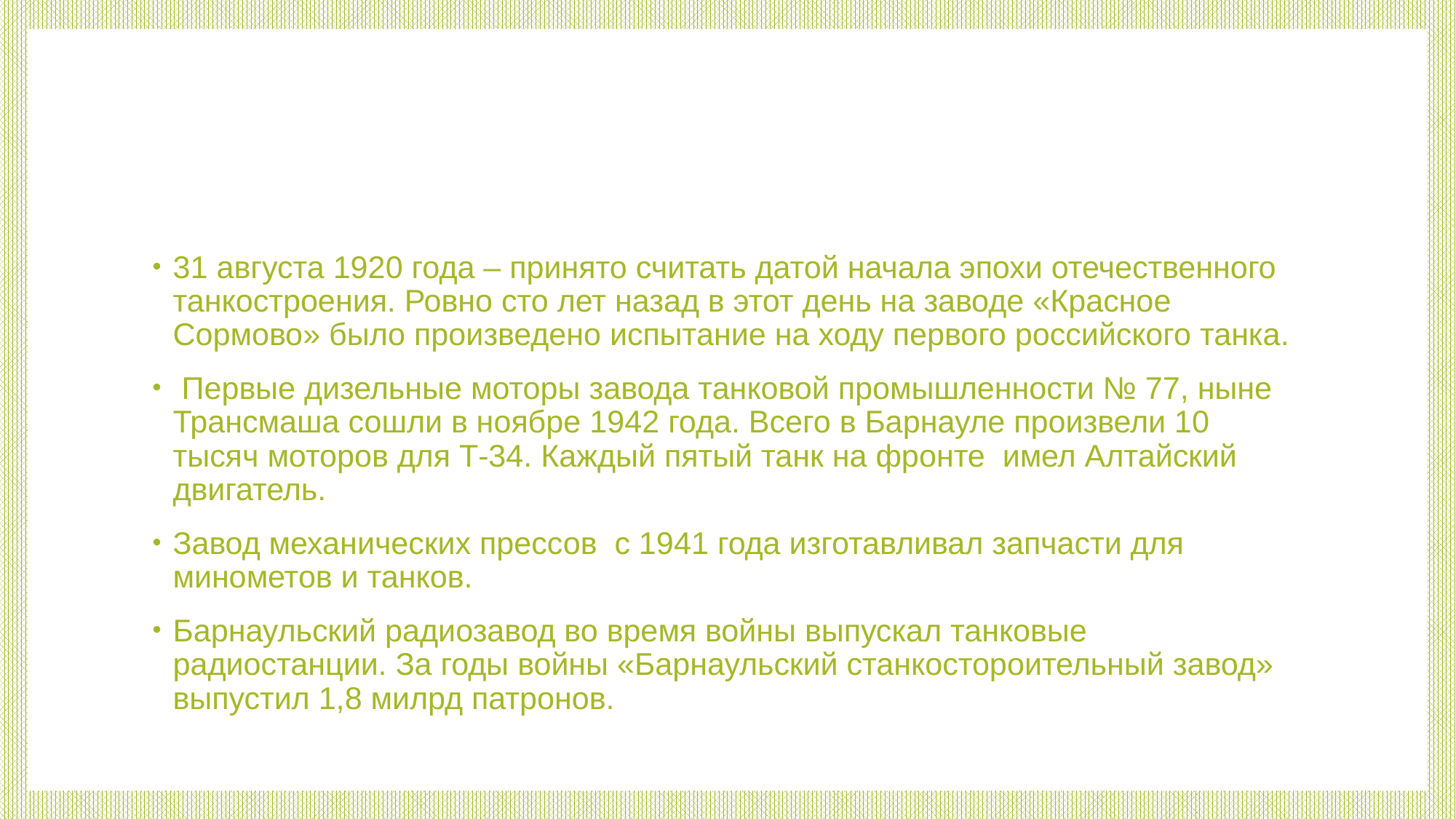

#
31 августа 1920 года – принято считать датой начала эпохи отечественного  танкостроения. Ровно сто лет назад в этот день на заводе «Красное Сормово» было произведено испытание на ходу первого российского танка.
 Первые дизельные моторы завода танковой промышленности № 77, ныне Трансмаша сошли в ноябре 1942 года. Всего в Барнауле произвели 10 тысяч моторов для Т-34. Каждый пятый танк на фронте  имел Алтайский двигатель.
Завод механических прессов  с 1941 года изготавливал запчасти для минометов и танков.
Барнаульский радиозавод во время войны выпускал танковые радиостанции. За годы войны «Барнаульский станкостороительный завод» выпустил 1,8 милрд патронов.